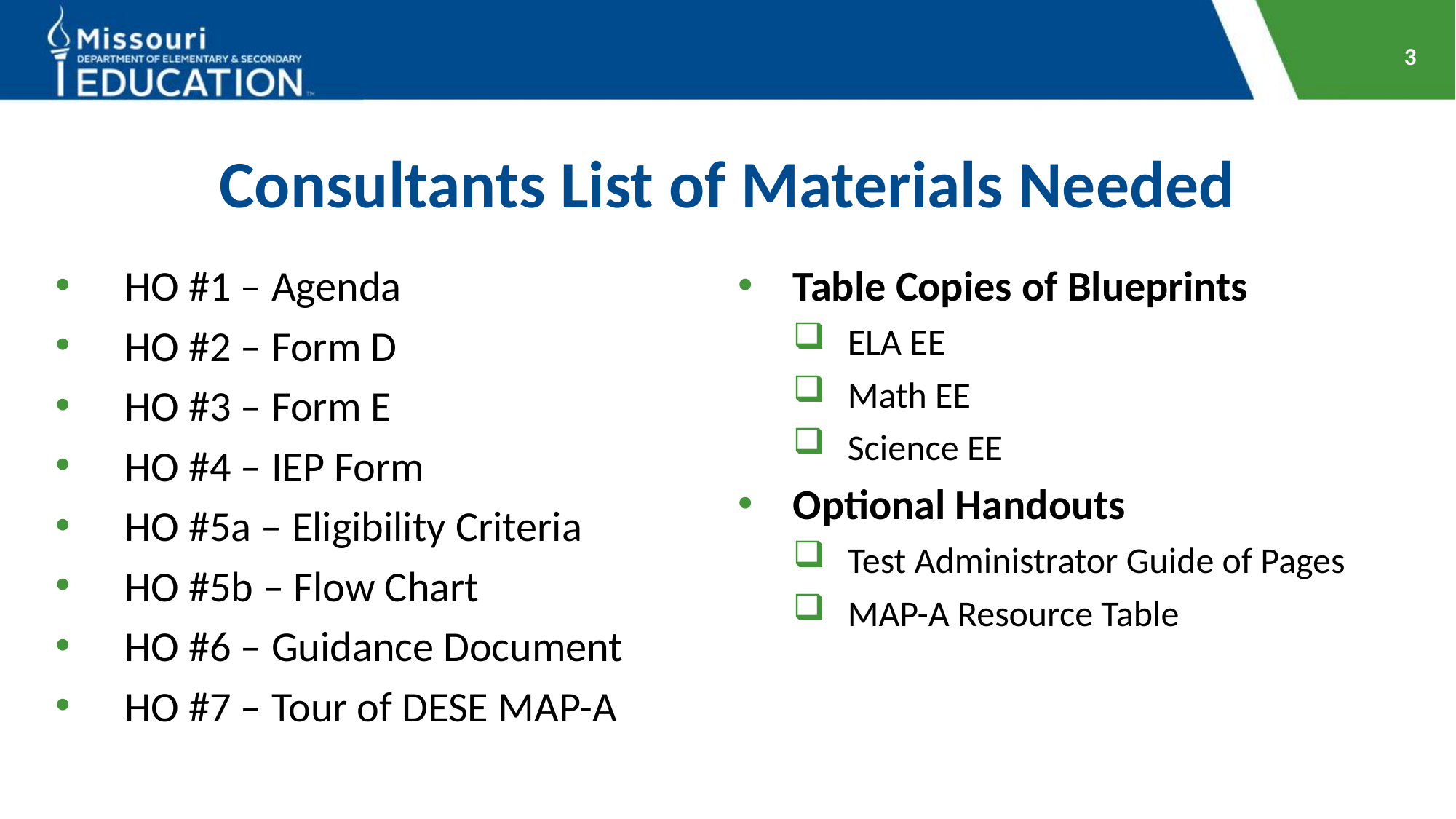

3
# Consultants List of Materials Needed

HO #1 – Agenda
HO #2 – Form D
HO #3 – Form E
HO #4 – IEP Form
HO #5a – Eligibility Criteria
HO #5b – Flow Chart
HO #6 – Guidance Document
HO #7 – Tour of DESE MAP-A

Table Copies of Blueprints
ELA EE
Math EE
Science EE
Optional Handouts
Test Administrator Guide of Pages
MAP-A Resource Table